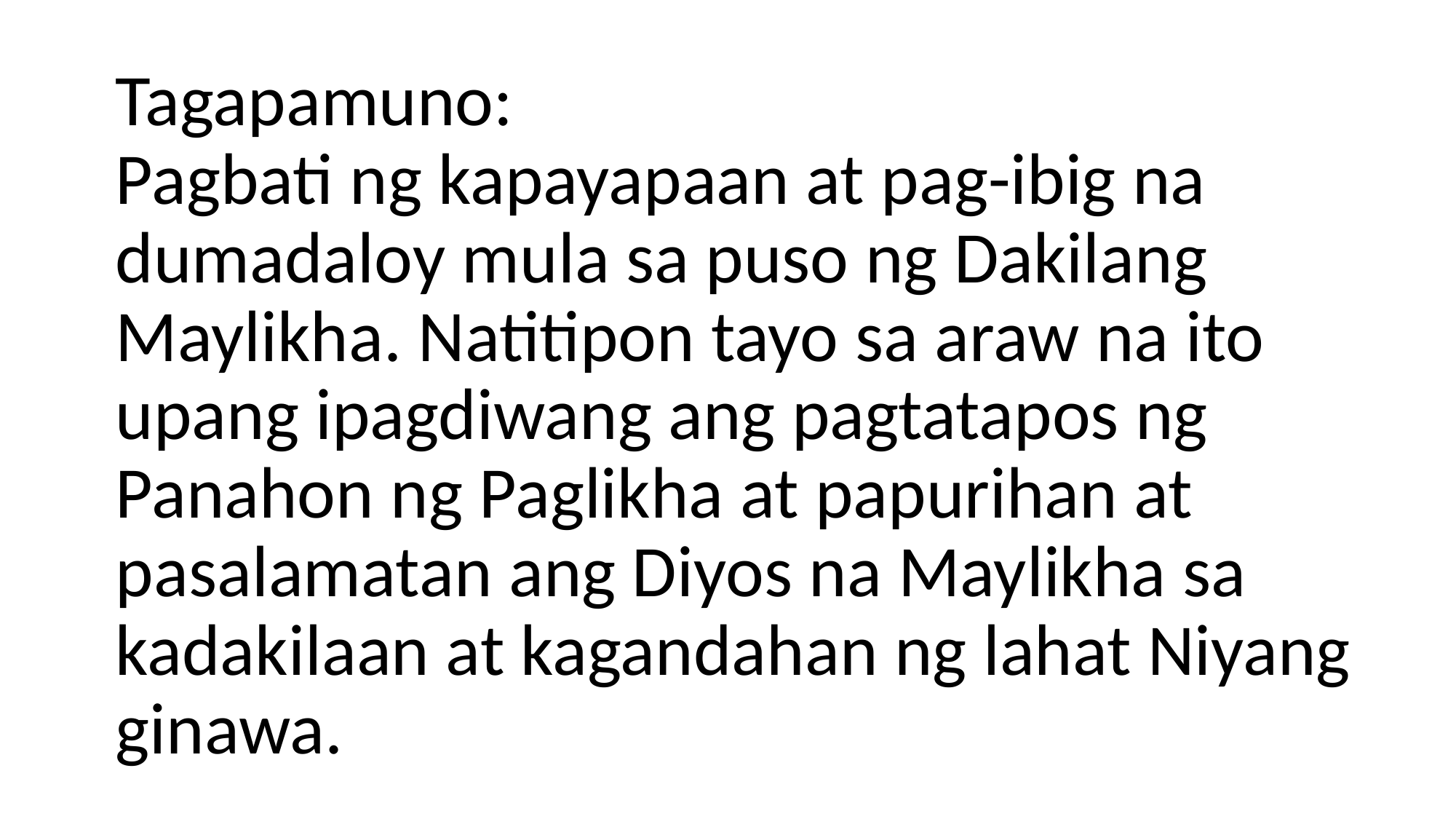

# Tagapamuno: Pagbati ng kapayapaan at pag-ibig na dumadaloy mula sa puso ng Dakilang Maylikha. Natitipon tayo sa araw na ito upang ipagdiwang ang pagtatapos ng Panahon ng Paglikha at papurihan at pasalamatan ang Diyos na Maylikha sa kadakilaan at kagandahan ng lahat Niyang ginawa.